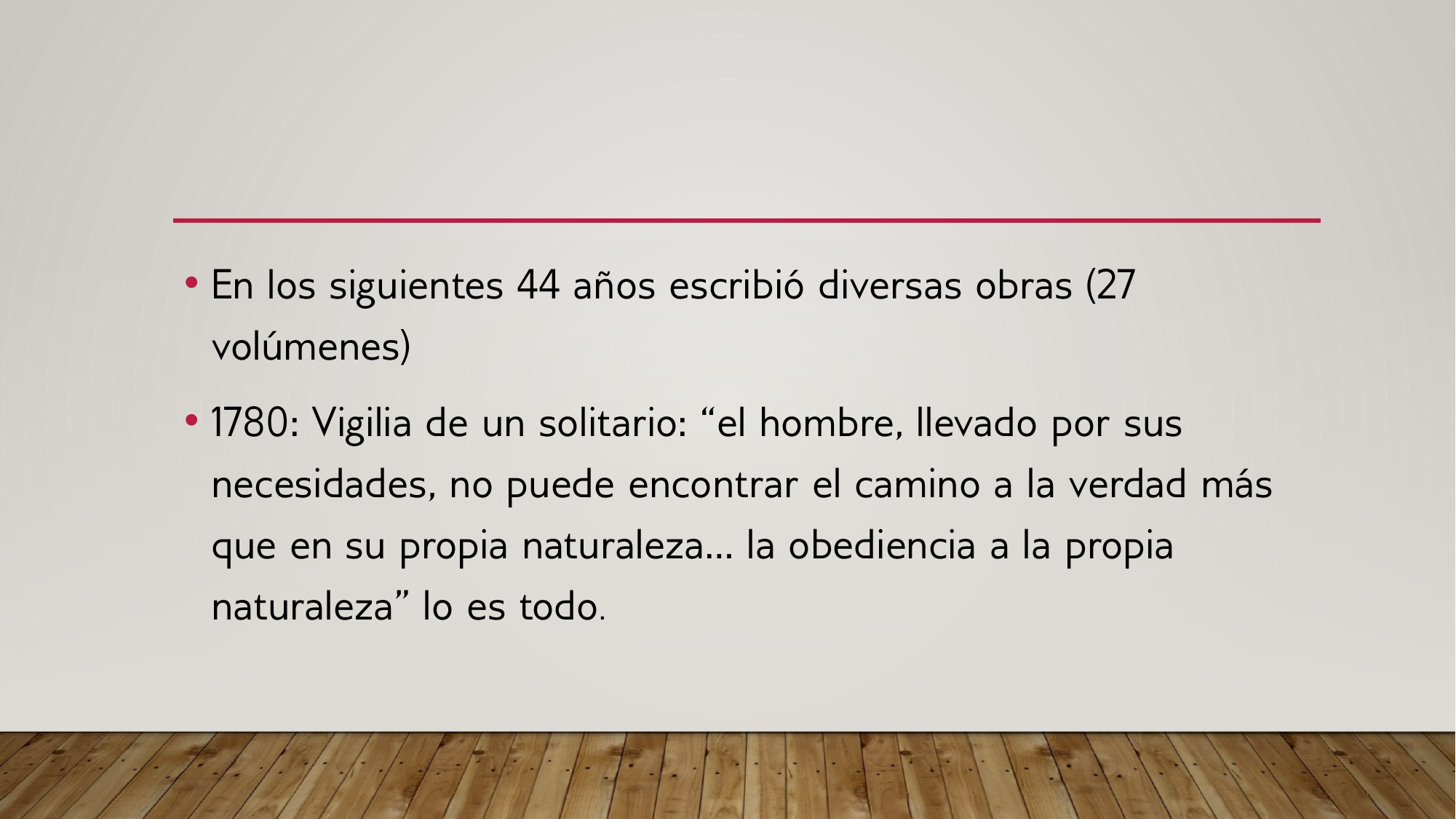

#
En los siguientes 44 años escribió diversas obras (27 volúmenes)
1780: Vigilia de un solitario: “el hombre, llevado por sus necesidades, no puede encontrar el camino a la verdad más que en su propia naturaleza… la obediencia a la propia naturaleza” lo es todo.